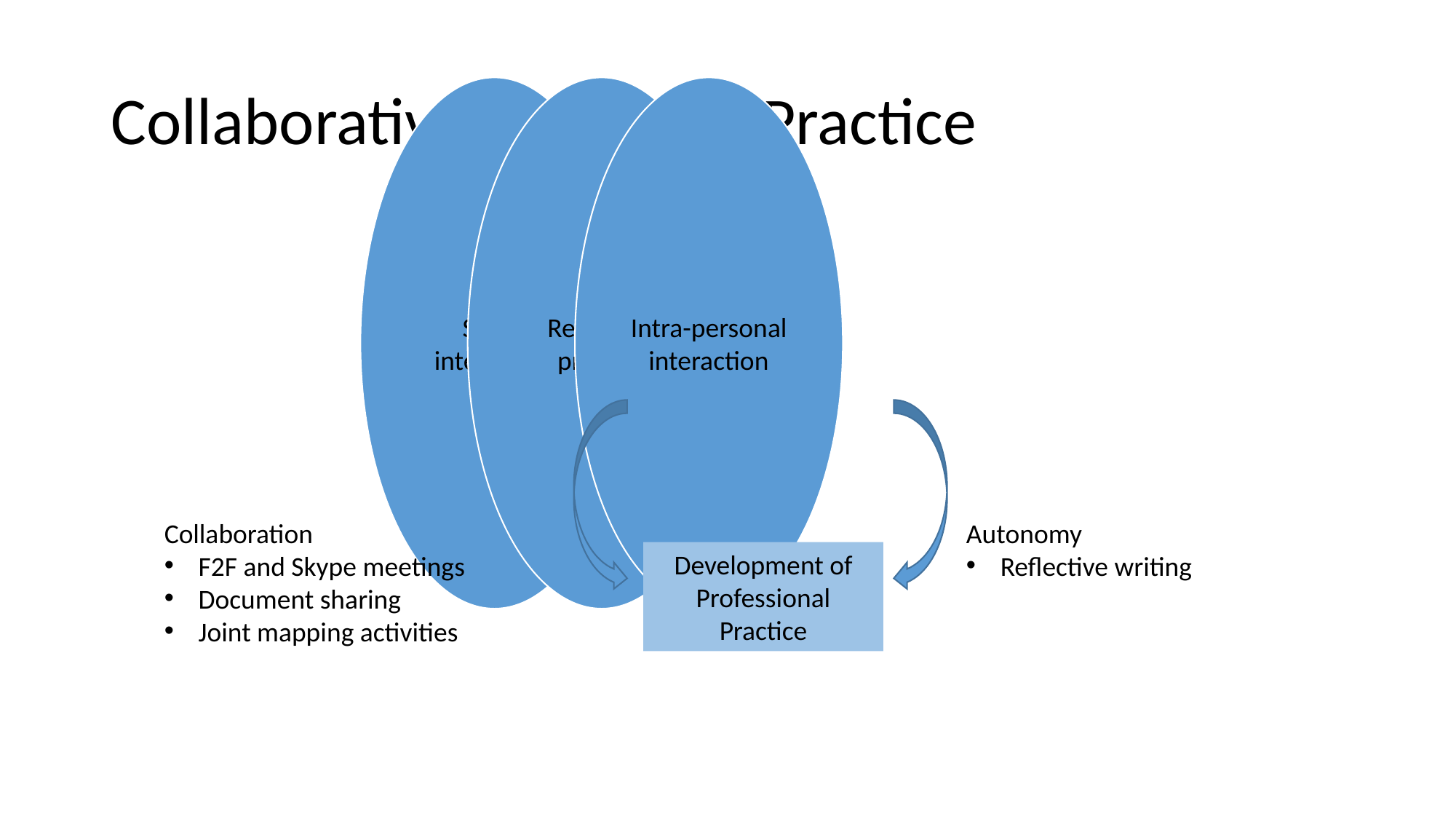

# Collaborative Reflective Practice
Reflective practice
Intra-personal interaction

Collaboration
F2F and Skype meetings
Document sharing
Joint mapping activities
Autonomy
Reflective writing

Development of Professional Practice